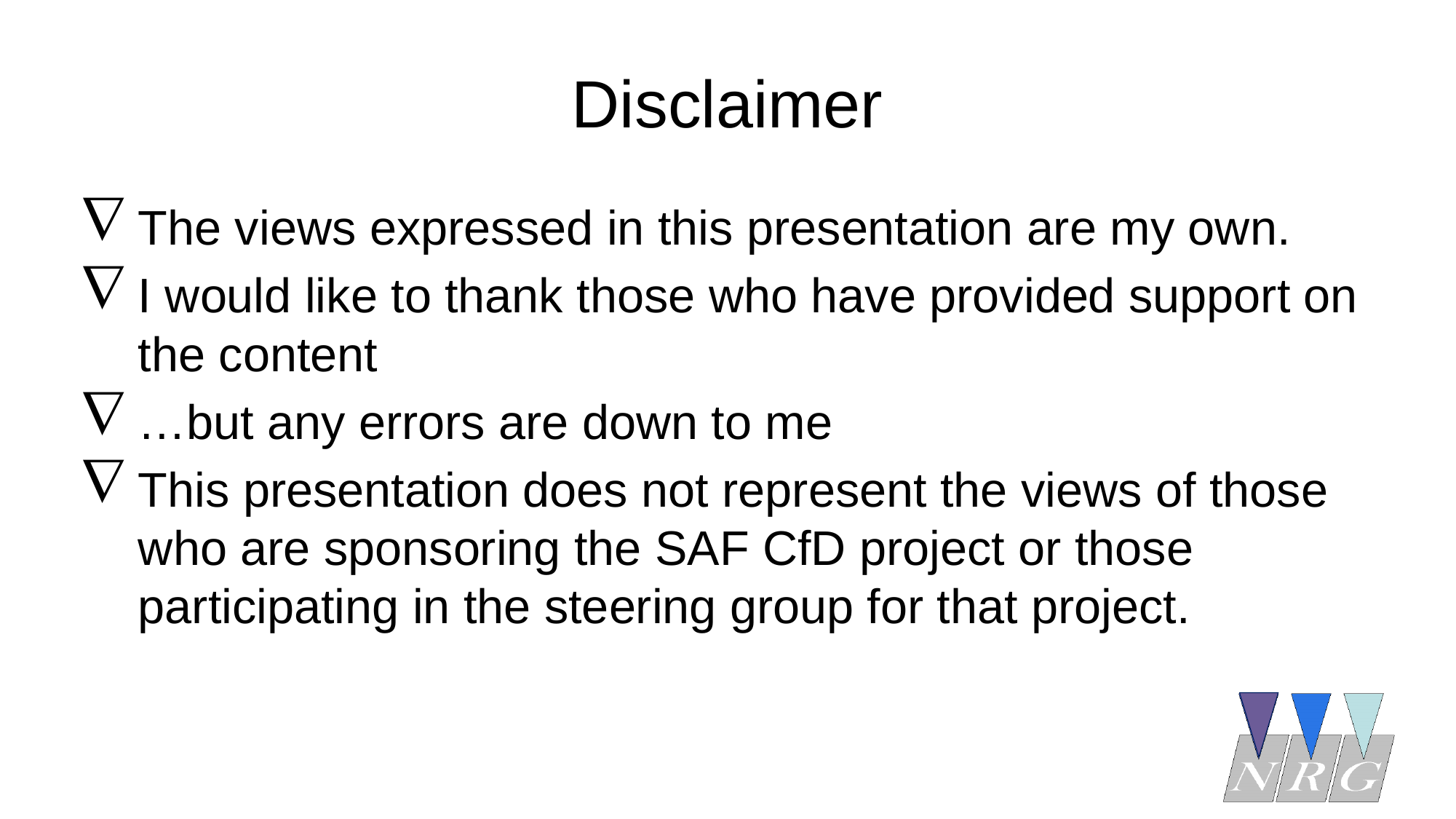

# Disclaimer
The views expressed in this presentation are my own.
I would like to thank those who have provided support on the content
…but any errors are down to me
This presentation does not represent the views of those who are sponsoring the SAF CfD project or those participating in the steering group for that project.